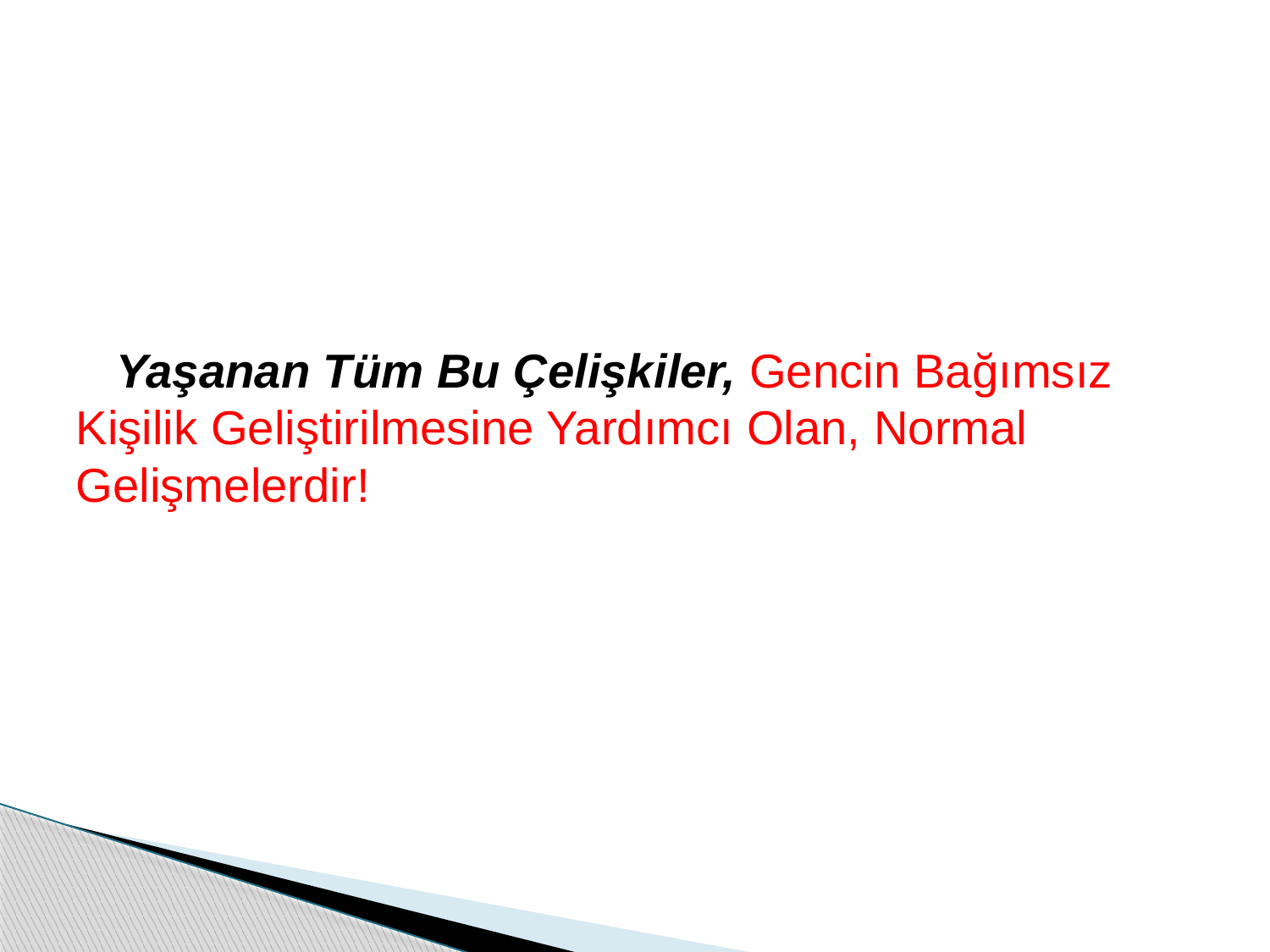

#

   Yaşanan Tüm Bu Çelişkiler, Gencin Bağımsız Kişilik Geliştirilmesine Yardımcı Olan, Normal Gelişmelerdir!